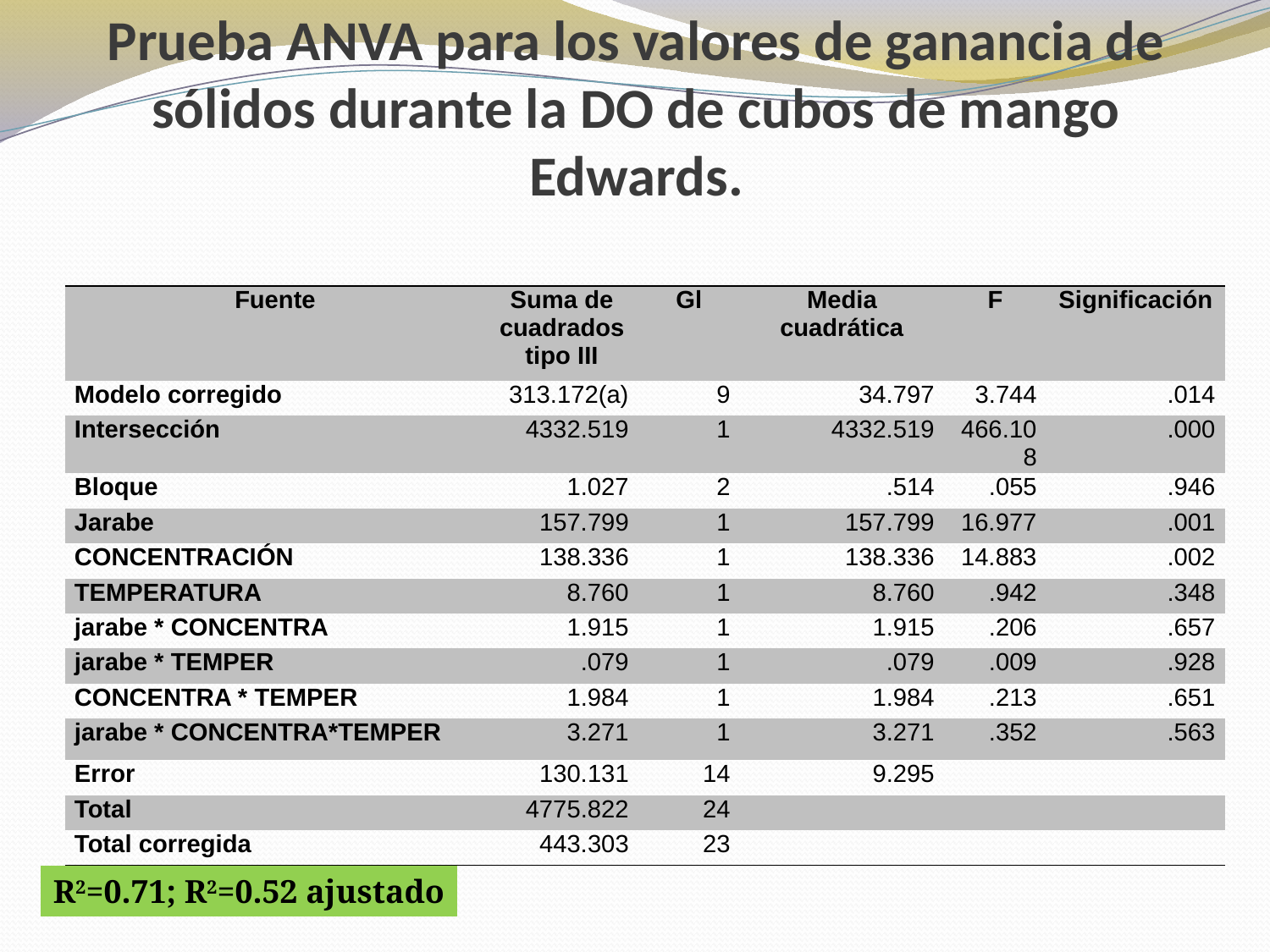

# Prueba ANVA para los valores de ganancia de sólidos durante la DO de cubos de mango Edwards.
| Fuente | Suma de cuadrados tipo III | Gl | Media cuadrática | F | Significación |
| --- | --- | --- | --- | --- | --- |
| Modelo corregido | 313.172(a) | 9 | 34.797 | 3.744 | .014 |
| Intersección | 4332.519 | 1 | 4332.519 | 466.108 | .000 |
| Bloque | 1.027 | 2 | .514 | .055 | .946 |
| Jarabe | 157.799 | 1 | 157.799 | 16.977 | .001 |
| CONCENTRACIÓN | 138.336 | 1 | 138.336 | 14.883 | .002 |
| TEMPERATURA | 8.760 | 1 | 8.760 | .942 | .348 |
| jarabe \* CONCENTRA | 1.915 | 1 | 1.915 | .206 | .657 |
| jarabe \* TEMPER | .079 | 1 | .079 | .009 | .928 |
| CONCENTRA \* TEMPER | 1.984 | 1 | 1.984 | .213 | .651 |
| jarabe \* CONCENTRA\*TEMPER | 3.271 | 1 | 3.271 | .352 | .563 |
| Error | 130.131 | 14 | 9.295 |  |  |
| Total | 4775.822 | 24 |  |  |  |
| Total corregida | 443.303 | 23 |  |  |  |
R2=0.71; R2=0.52 ajustado